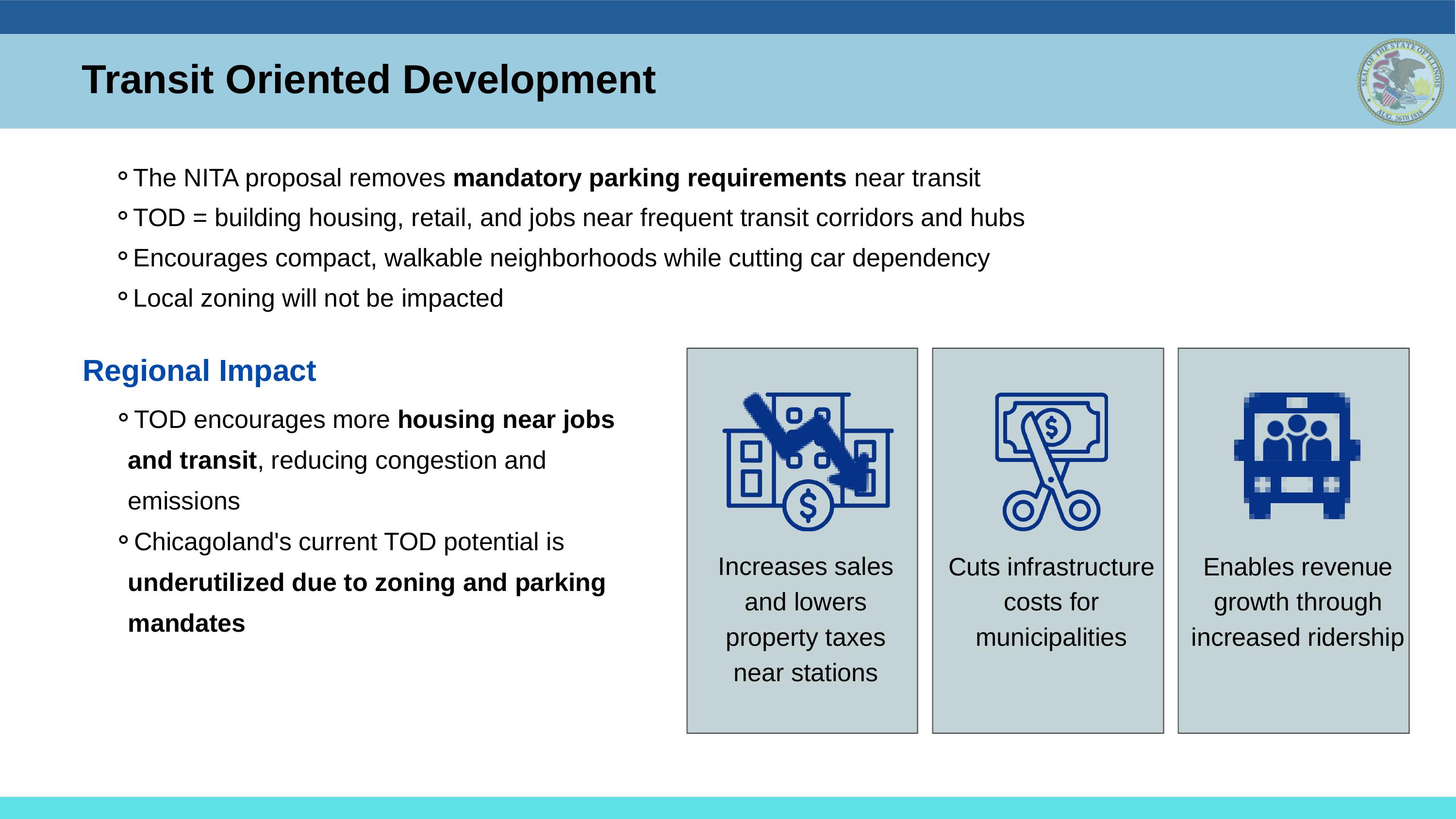

Transit Oriented Development
The NITA proposal removes mandatory parking requirements near transit
TOD = building housing, retail, and jobs near frequent transit corridors and hubs
Encourages compact, walkable neighborhoods while cutting car dependency
Local zoning will not be impacted

Regional Impact
TOD encourages more housing near jobs and transit, reducing congestion and emissions
Chicagoland's current TOD potential is underutilized due to zoning and parking mandates

Increases sales and lowers property taxes near stations
Cuts infrastructure costs for municipalities
Enables revenue growth through increased ridership